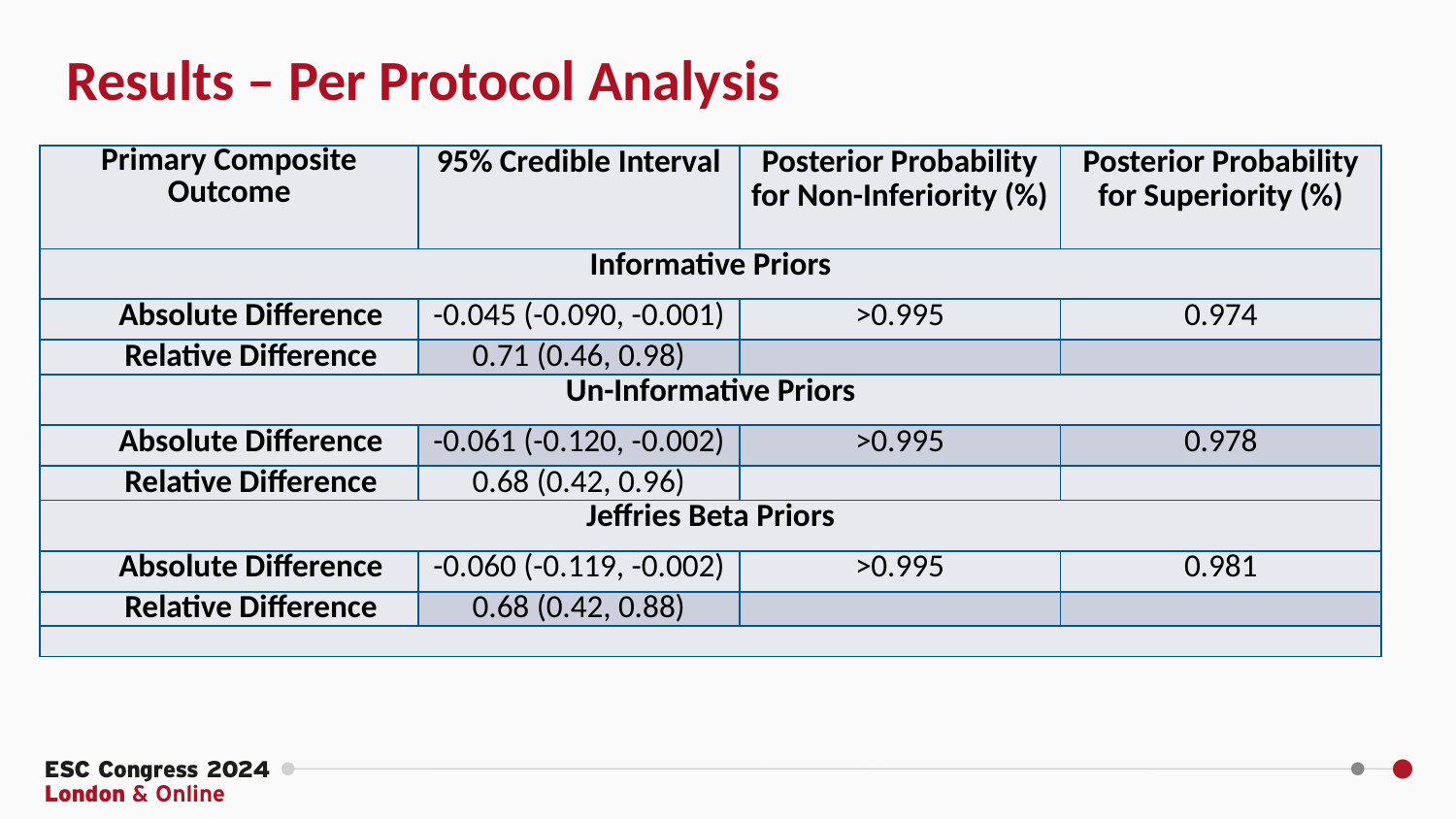

Results – Per Protocol Analysis
| Primary Composite Outcome | 95% Credible Interval | Posterior Probability for Non-Inferiority (%) | Posterior Probability for Superiority (%) |
| --- | --- | --- | --- |
| Informative Priors |  |  |  |
| Absolute Difference | -0.045 (-0.090, -0.001) | >0.995 | 0.974 |
| Relative Difference | 0.71 (0.46, 0.98) |  |  |
| Un-Informative Priors |  |  |  |
| Absolute Difference | -0.061 (-0.120, -0.002) | >0.995 | 0.978 |
| Relative Difference | 0.68 (0.42, 0.96) |  |  |
| Jeffries Beta Priors |  |  |  |
| Absolute Difference | -0.060 (-0.119, -0.002) | >0.995 | 0.981 |
| Relative Difference | 0.68 (0.42, 0.88) |  |  |
|  |  |  |  |